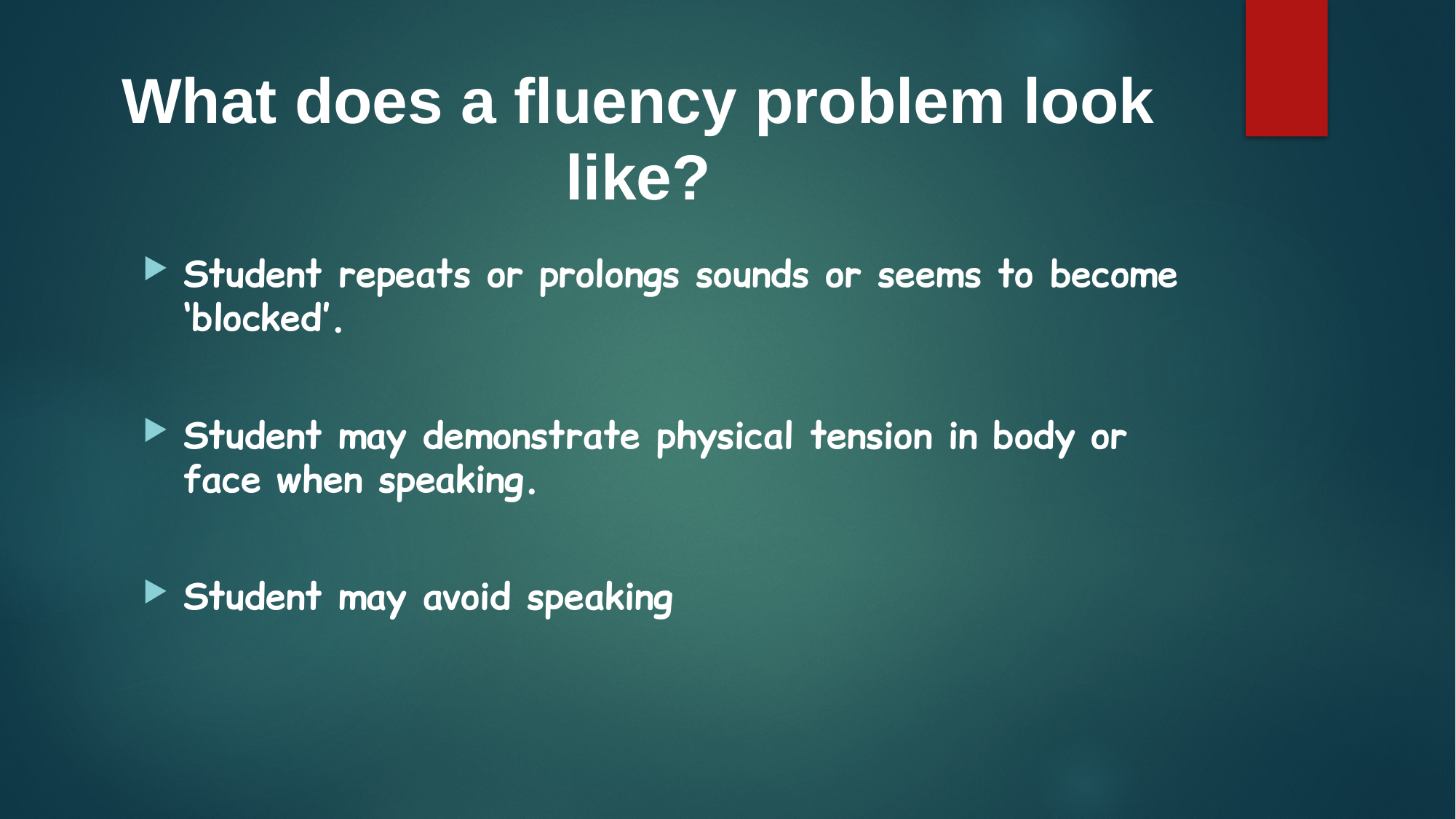

# What does a fluency problem look like?
Student repeats or prolongs sounds or seems to become ‘blocked’.

Student may demonstrate physical tension in body or face when speaking.

Student may avoid speaking